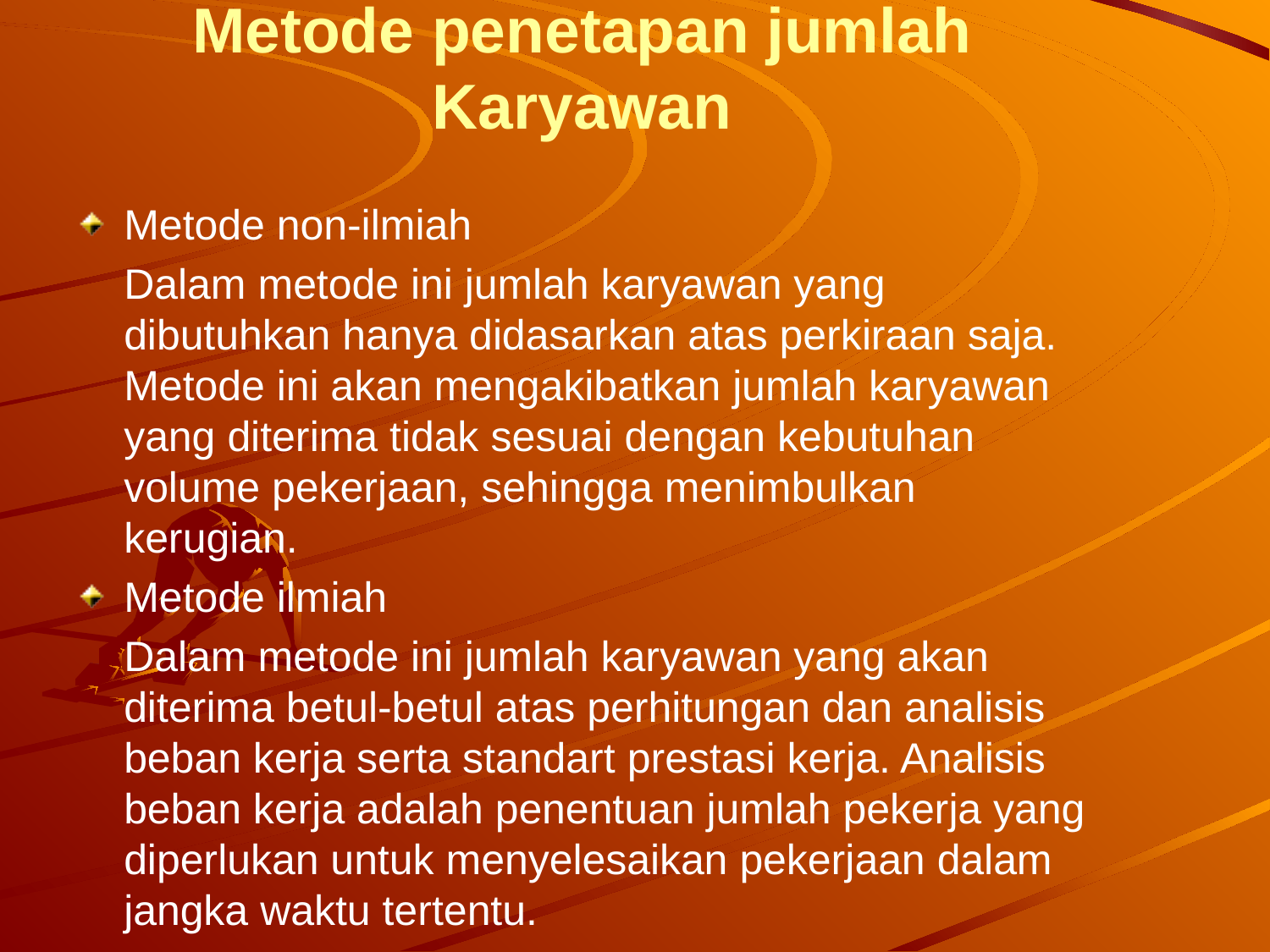

# Metode penetapan jumlah Karyawan
Metode non-ilmiah
	Dalam metode ini jumlah karyawan yang dibutuhkan hanya didasarkan atas perkiraan saja. Metode ini akan mengakibatkan jumlah karyawan yang diterima tidak sesuai dengan kebutuhan volume pekerjaan, sehingga menimbulkan kerugian.
Metode ilmiah
	Dalam metode ini jumlah karyawan yang akan diterima betul-betul atas perhitungan dan analisis beban kerja serta standart prestasi kerja. Analisis beban kerja adalah penentuan jumlah pekerja yang diperlukan untuk menyelesaikan pekerjaan dalam jangka waktu tertentu.